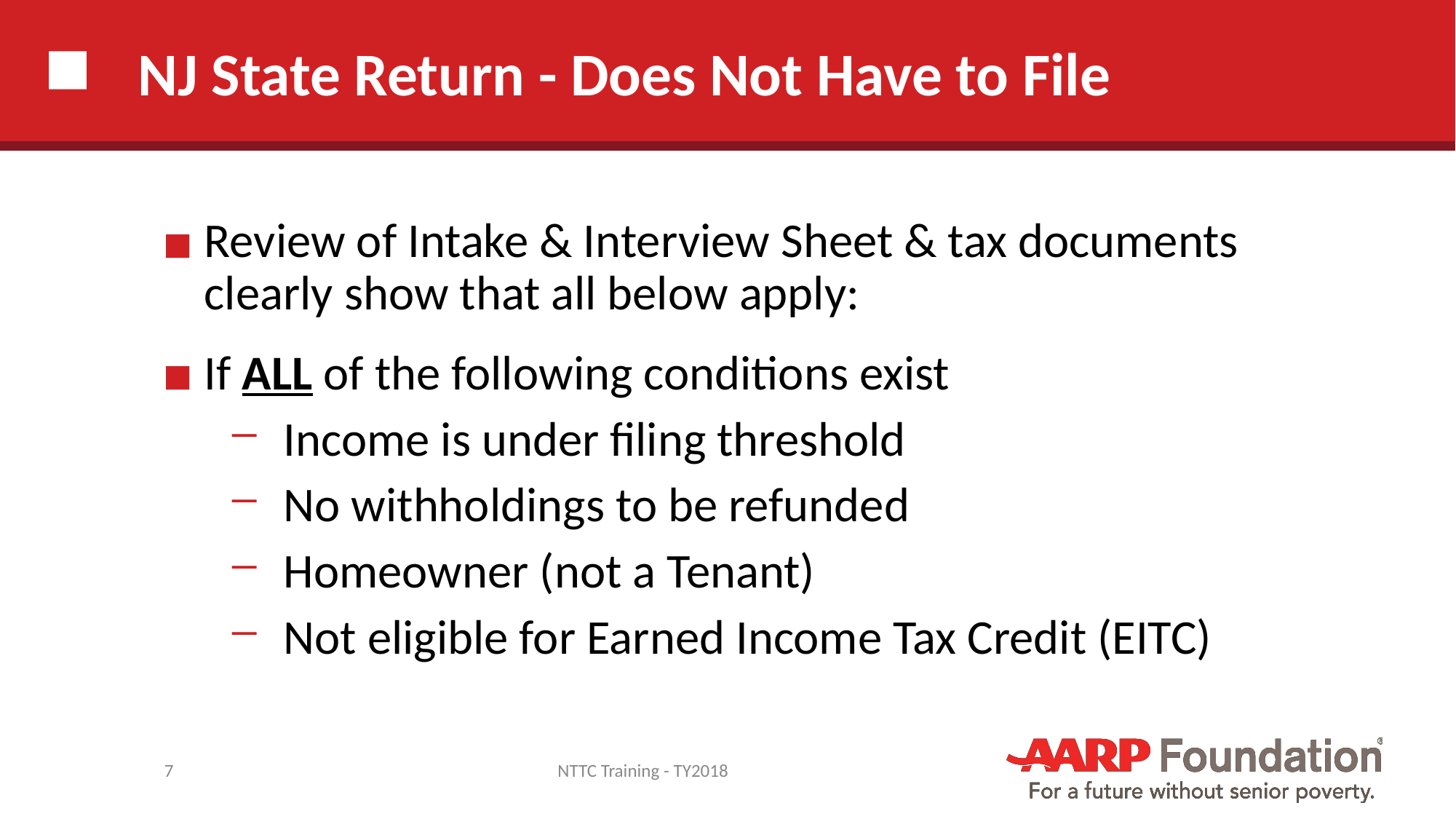

# NJ State Return - Does Not Have to File
Review of Intake & Interview Sheet & tax documents clearly show that all below apply:
If ALL of the following conditions exist
 Income is under filing threshold
 No withholdings to be refunded
 Homeowner (not a Tenant)
 Not eligible for Earned Income Tax Credit (EITC)

7
NTTC Training - TY2018